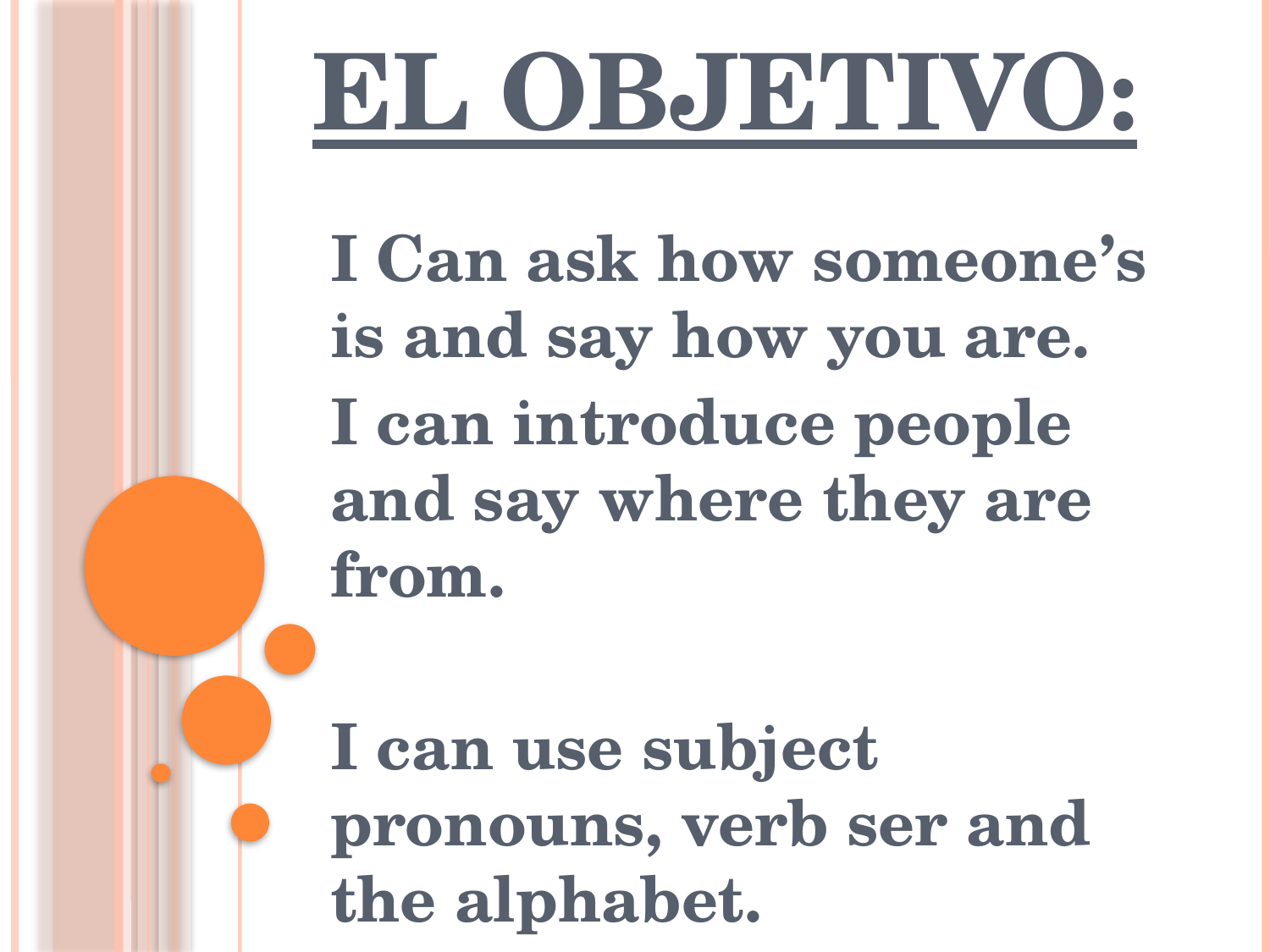

# EL OBJETIVO:
I Can ask how someone’s is and say how you are.
I can introduce people and say where they are from.

I can use subject pronouns, verb ser and the alphabet.